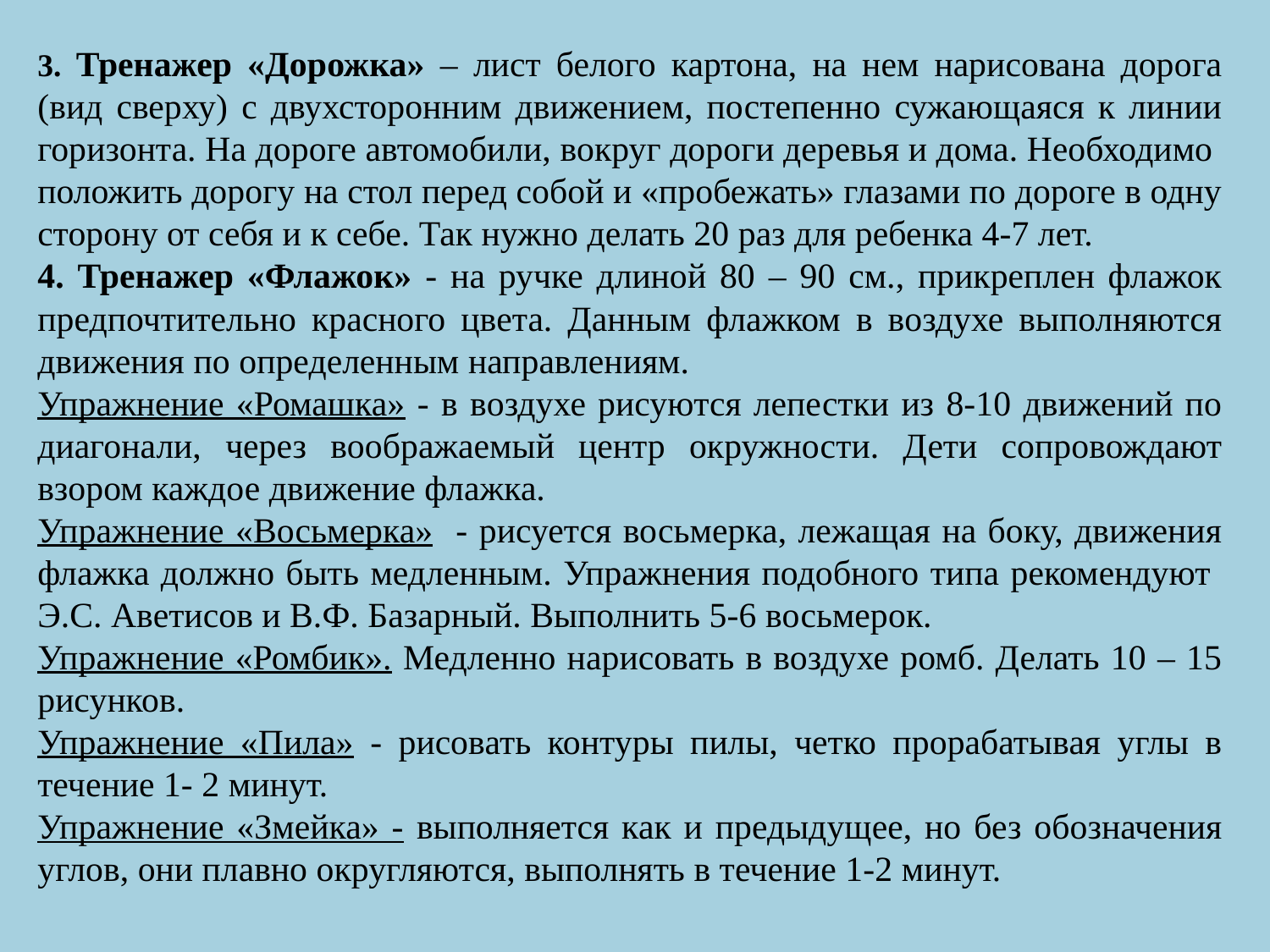

3. Тренажер «Дорожка» – лист белого картона, на нем нарисована дорога (вид сверху) с двухсторонним движением, постепенно сужающаяся к линии горизонта. На дороге автомобили, вокруг дороги деревья и дома. Необходимо  положить дорогу на стол перед собой и «пробежать» глазами по дороге в одну сторону от себя и к себе. Так нужно делать 20 раз для ребенка 4-7 лет.
4. Тренажер «Флажок» - на ручке длиной 80 – 90 см., прикреплен флажок предпочтительно красного цвета. Данным флажком в воздухе выполняются движения по определенным направлениям.
Упражнение «Ромашка» - в воздухе рисуются лепестки из 8-10 движений по диагонали, через воображаемый центр окружности. Дети сопровождают взором каждое движение флажка.
Упражнение «Восьмерка»  - рисуется восьмерка, лежащая на боку, движения флажка должно быть медленным. Упражнения подобного типа рекомендуют  Э.С. Аветисов и В.Ф. Базарный. Выполнить 5-6 восьмерок.
Упражнение «Ромбик». Медленно нарисовать в воздухе ромб. Делать 10 – 15 рисунков.
Упражнение «Пила» - рисовать контуры пилы, четко прорабатывая углы в течение 1- 2 минут.
Упражнение «Змейка» - выполняется как и предыдущее, но без обозначения углов, они плавно округляются, выполнять в течение 1-2 минут.